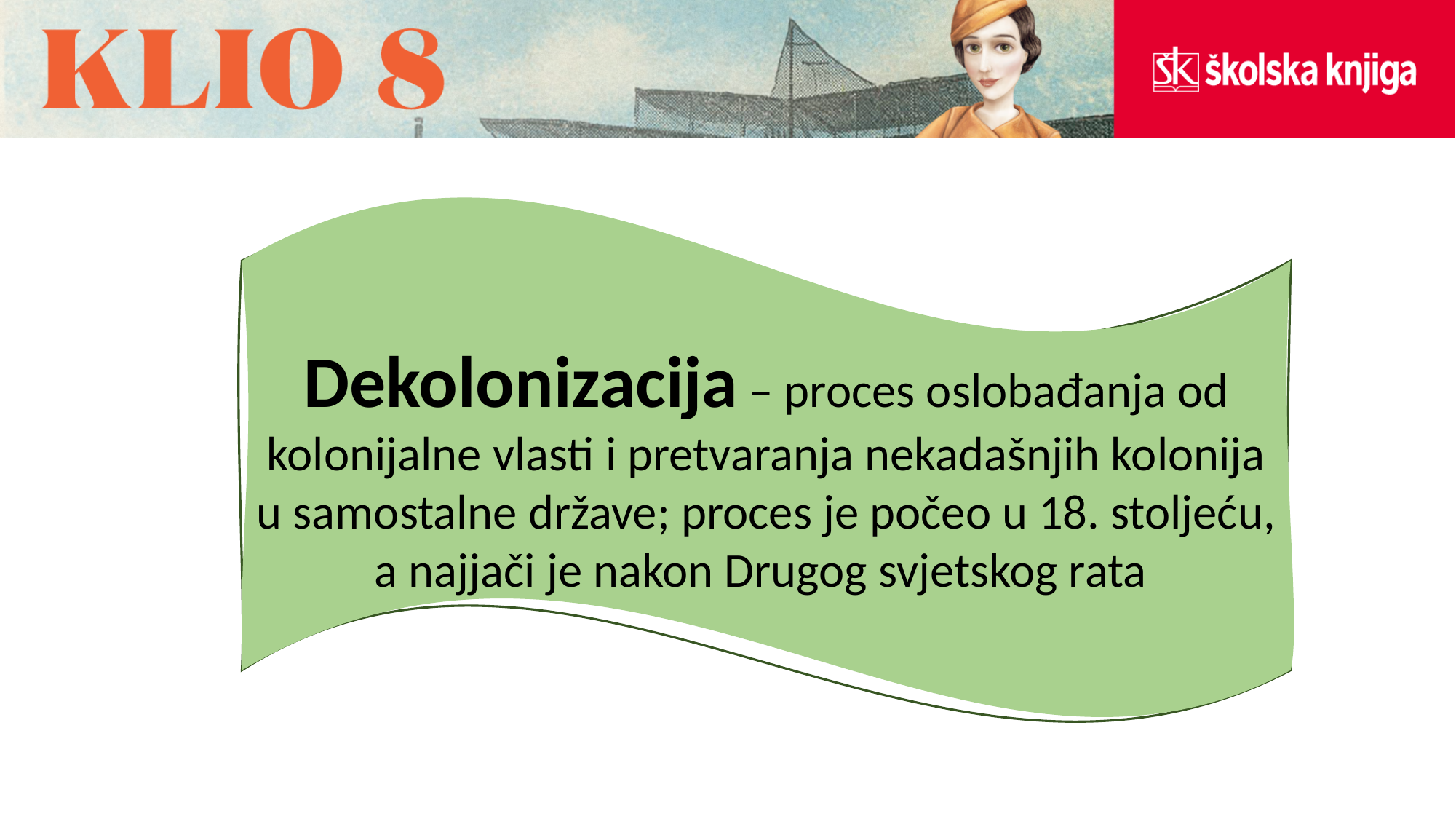

Dekolonizacija – proces oslobađanja od kolonijalne vlasti i pretvaranja nekadašnjih kolonija u samostalne države; proces je počeo u 18. stoljeću, a najjači je nakon Drugog svjetskog rata